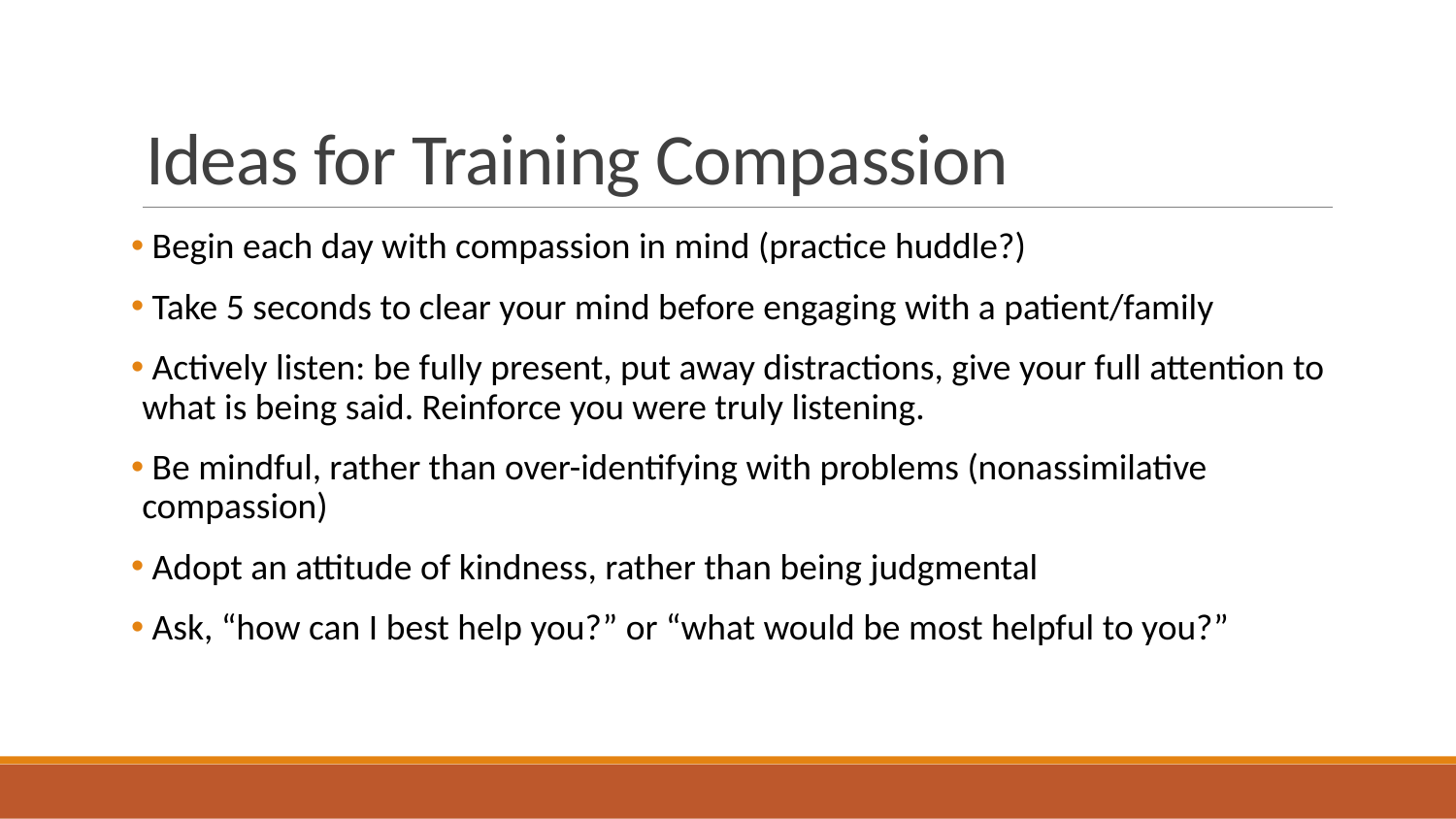

# Ideas for Training Compassion
 Begin each day with compassion in mind (practice huddle?)
 Take 5 seconds to clear your mind before engaging with a patient/family
 Actively listen: be fully present, put away distractions, give your full attention to what is being said. Reinforce you were truly listening.
 Be mindful, rather than over-identifying with problems (nonassimilative compassion)
 Adopt an attitude of kindness, rather than being judgmental
 Ask, “how can I best help you?” or “what would be most helpful to you?”